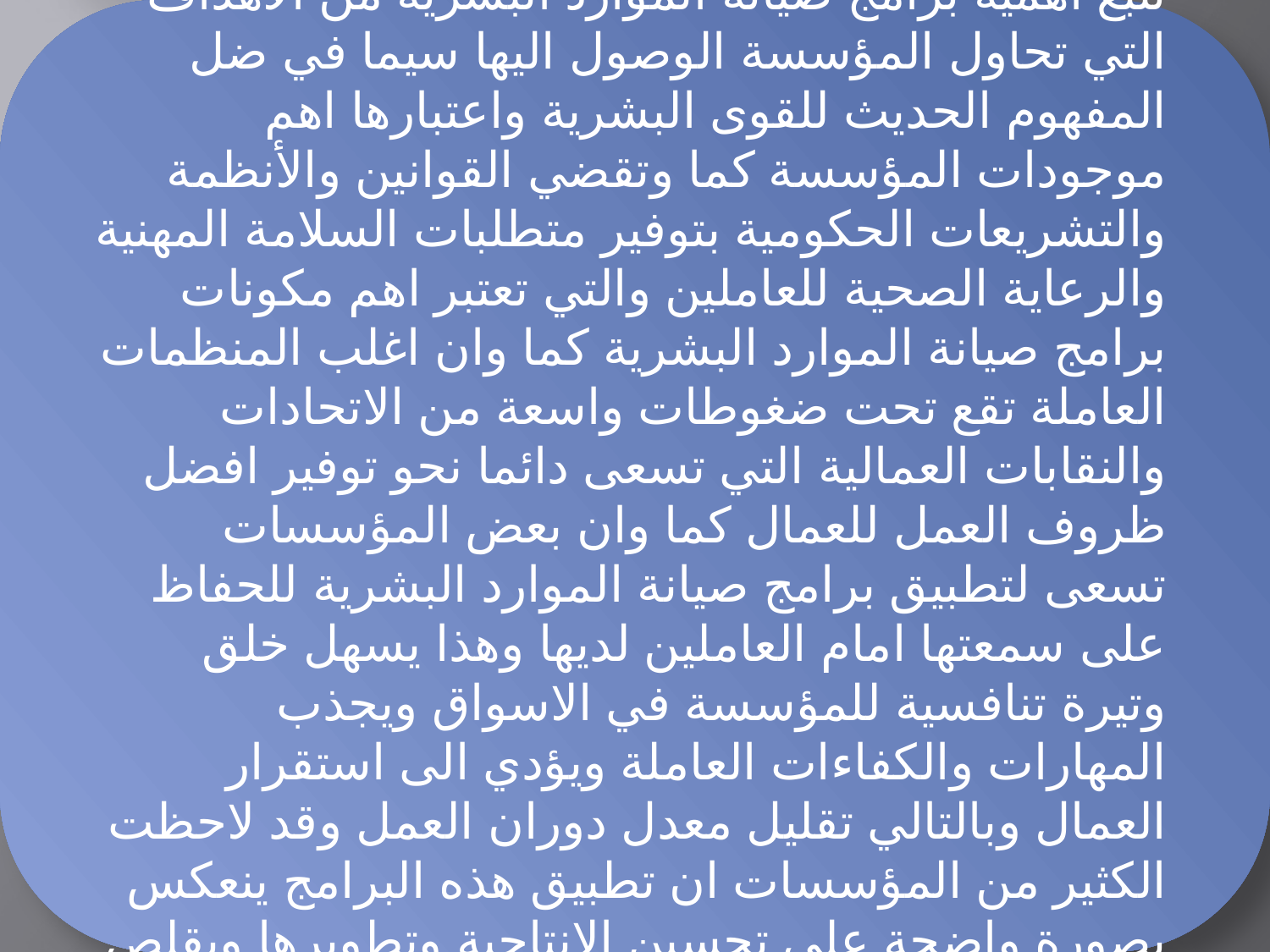

ثانيا / اهمية صيانة الموارد البشرية :-
تنبع اهمية برامج صيانة الموارد البشرية من الاهداف التي تحاول المؤسسة الوصول اليها سيما في ضل المفهوم الحديث للقوى البشرية واعتبارها اهم موجودات المؤسسة كما وتقضي القوانين والأنظمة والتشريعات الحكومية بتوفير متطلبات السلامة المهنية والرعاية الصحية للعاملين والتي تعتبر اهم مكونات برامج صيانة الموارد البشرية كما وان اغلب المنظمات العاملة تقع تحت ضغوطات واسعة من الاتحادات والنقابات العمالية التي تسعى دائما نحو توفير افضل ظروف العمل للعمال كما وان بعض المؤسسات تسعى لتطبيق برامج صيانة الموارد البشرية للحفاظ على سمعتها امام العاملين لديها وهذا يسهل خلق وتيرة تنافسية للمؤسسة في الاسواق ويجذب المهارات والكفاءات العاملة ويؤدي الى استقرار العمال وبالتالي تقليل معدل دوران العمل وقد لاحظت الكثير من المؤسسات ان تطبيق هذه البرامج ينعكس بصورة واضحة على تحسين الانتاجية وتطويرها ويقلص التكاليف بالوقت والجهد وبالتالي يزيد ربحية المنظمة